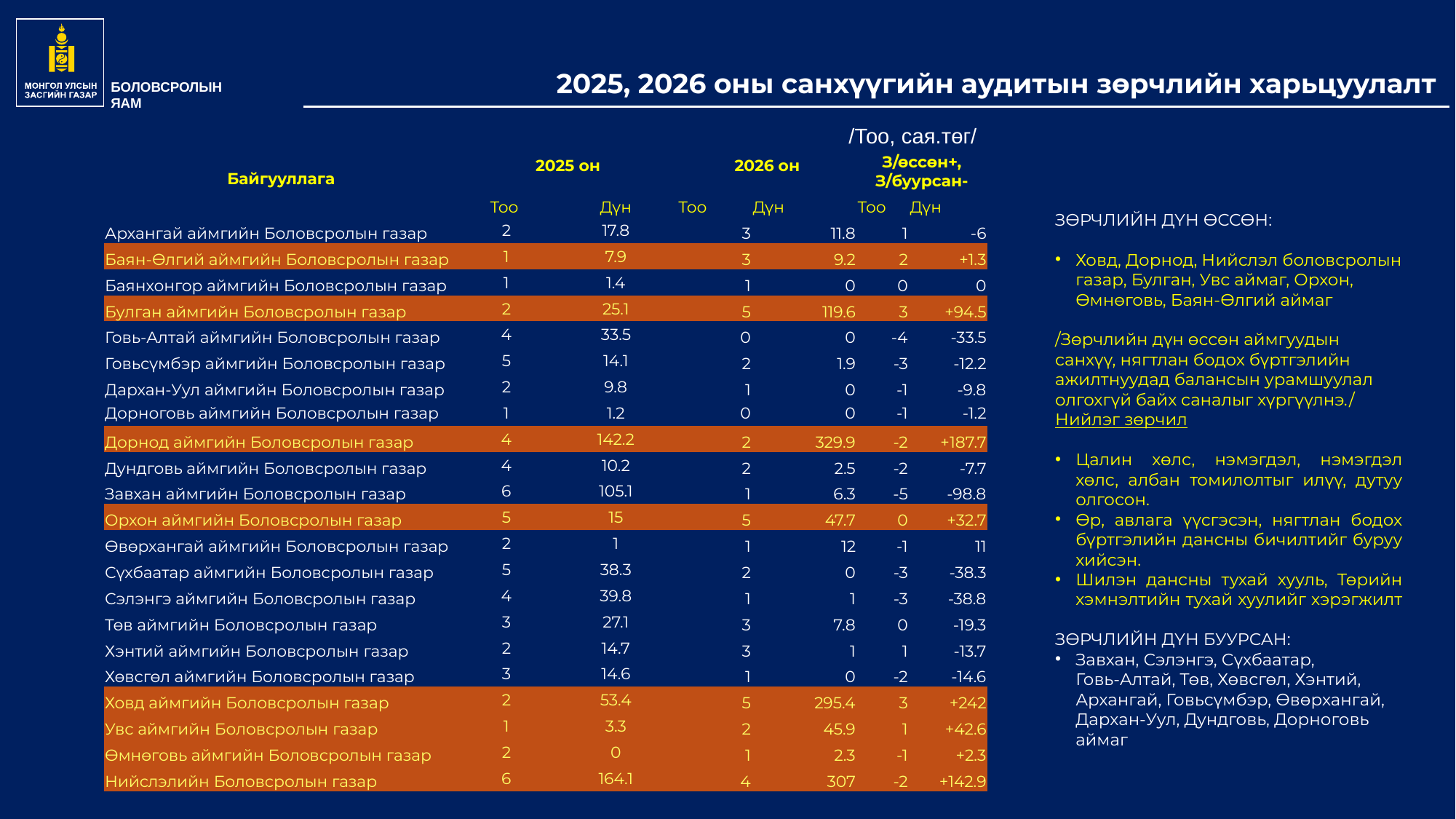

БОЛОВСРОЛЫН
ЯАМ
2025, 2026 оны санхүүгийн аудитын зөрчлийн харьцуулалт
/Тоо, сая.төг/
| Байгууллага | 2025 он |  | 2026 он |  | З/өссөн+, З/буурсан- |  |
| --- | --- | --- | --- | --- | --- | --- |
|  | Тоо | Дүн | Тоо | Дүн | Тоо | Дүн |
| Архангай аймгийн Боловсролын газар | 2 | 17.8 | 3 | 11.8 | 1 | -6 |
| Баян-Өлгий аймгийн Боловсролын газар | 1 | 7.9 | 3 | 9.2 | 2 | +1.3 |
| Баянхонгор аймгийн Боловсролын газар | 1 | 1.4 | 1 | 0 | 0 | 0 |
| Булган аймгийн Боловсролын газар | 2 | 25.1 | 5 | 119.6 | 3 | +94.5 |
| Говь-Алтай аймгийн Боловсролын газар | 4 | 33.5 | 0 | 0 | -4 | -33.5 |
| Говьсүмбэр аймгийн Боловсролын газар | 5 | 14.1 | 2 | 1.9 | -3 | -12.2 |
| Дархан-Уул аймгийн Боловсролын газар | 2 | 9.8 | 1 | 0 | -1 | -9.8 |
| Дорноговь аймгийн Боловсролын газар | 1 | 1.2 | 0 | 0 | -1 | -1.2 |
| Дорнод аймгийн Боловсролын газар | 4 | 142.2 | 2 | 329.9 | -2 | +187.7 |
| Дундговь аймгийн Боловсролын газар | 4 | 10.2 | 2 | 2.5 | -2 | -7.7 |
| Завхан аймгийн Боловсролын газар | 6 | 105.1 | 1 | 6.3 | -5 | -98.8 |
| Орхон аймгийн Боловсролын газар | 5 | 15 | 5 | 47.7 | 0 | +32.7 |
| Өвөрхангай аймгийн Боловсролын газар | 2 | 1 | 1 | 12 | -1 | 11 |
| Сүхбаатар аймгийн Боловсролын газар | 5 | 38.3 | 2 | 0 | -3 | -38.3 |
| Сэлэнгэ аймгийн Боловсролын газар | 4 | 39.8 | 1 | 1 | -3 | -38.8 |
| Төв аймгийн Боловсролын газар | 3 | 27.1 | 3 | 7.8 | 0 | -19.3 |
| Хэнтий аймгийн Боловсролын газар | 2 | 14.7 | 3 | 1 | 1 | -13.7 |
| Хөвсгөл аймгийн Боловсролын газар | 3 | 14.6 | 1 | 0 | -2 | -14.6 |
| Ховд аймгийн Боловсролын газар | 2 | 53.4 | 5 | 295.4 | 3 | +242 |
| Увс аймгийн Боловсролын газар | 1 | 3.3 | 2 | 45.9 | 1 | +42.6 |
| Өмнөговь аймгийн Боловсролын газар | 2 | 0 | 1 | 2.3 | -1 | +2.3 |
| Нийслэлийн Боловсролын газар | 6 | 164.1 | 4 | 307 | -2 | +142.9 |
ЗӨРЧЛИЙН ДҮН ӨССӨН:

Ховд, Дорнод, Нийслэл боловсролын газар, Булган, Увс аймаг, Орхон, Өмнөговь, Баян-Өлгий аймаг

/Зөрчлийн дүн өссөн аймгуудын санхүү, нягтлан бодох бүртгэлийн ажилтнуудад балансын урамшуулал олгохгүй байх саналыг хүргүүлнэ./
Нийлэг зөрчил

Цалин хөлс, нэмэгдэл, нэмэгдэл хөлс, албан томилолтыг илүү, дутуу олгосон.
Өр, авлага үүсгэсэн, нягтлан бодох бүртгэлийн дансны бичилтийг буруу хийсэн.
Шилэн дансны тухай хууль, Төрийн хэмнэлтийн тухай хуулийг хэрэгжилт

ЗӨРЧЛИЙН ДҮН БУУРСАН:
Завхан, Сэлэнгэ, Сүхбаатар,                Говь-Алтай, Төв, Хөвсгөл, Хэнтий, Архангай, Говьсүмбэр, Өвөрхангай, Дархан-Уул, Дундговь, Дорноговь аймаг